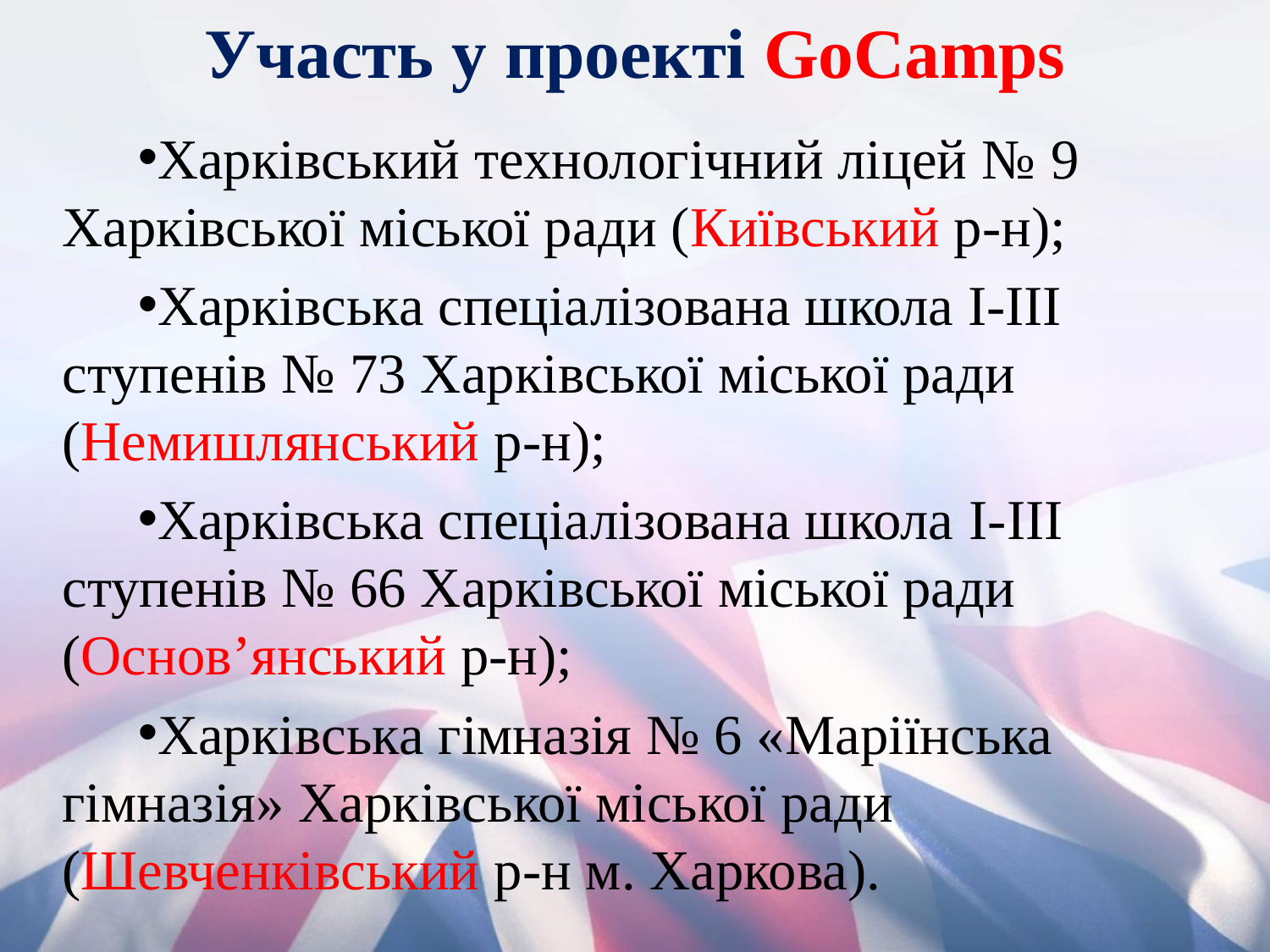

# Участь у проекті GoCamps
Харківський технологічний ліцей № 9 Харківської міської ради (Київський р-н);
Харківська спеціалізована школа І-ІІІ ступенів № 73 Харківської міської ради (Немишлянський р-н);
Харківська спеціалізована школа I-III ступенів № 66 Харківської міської ради (Основ’янський р-н);
Харківська гімназія № 6 «Маріїнська гімназія» Харківської міської ради (Шевченківський р-н м. Харкова).